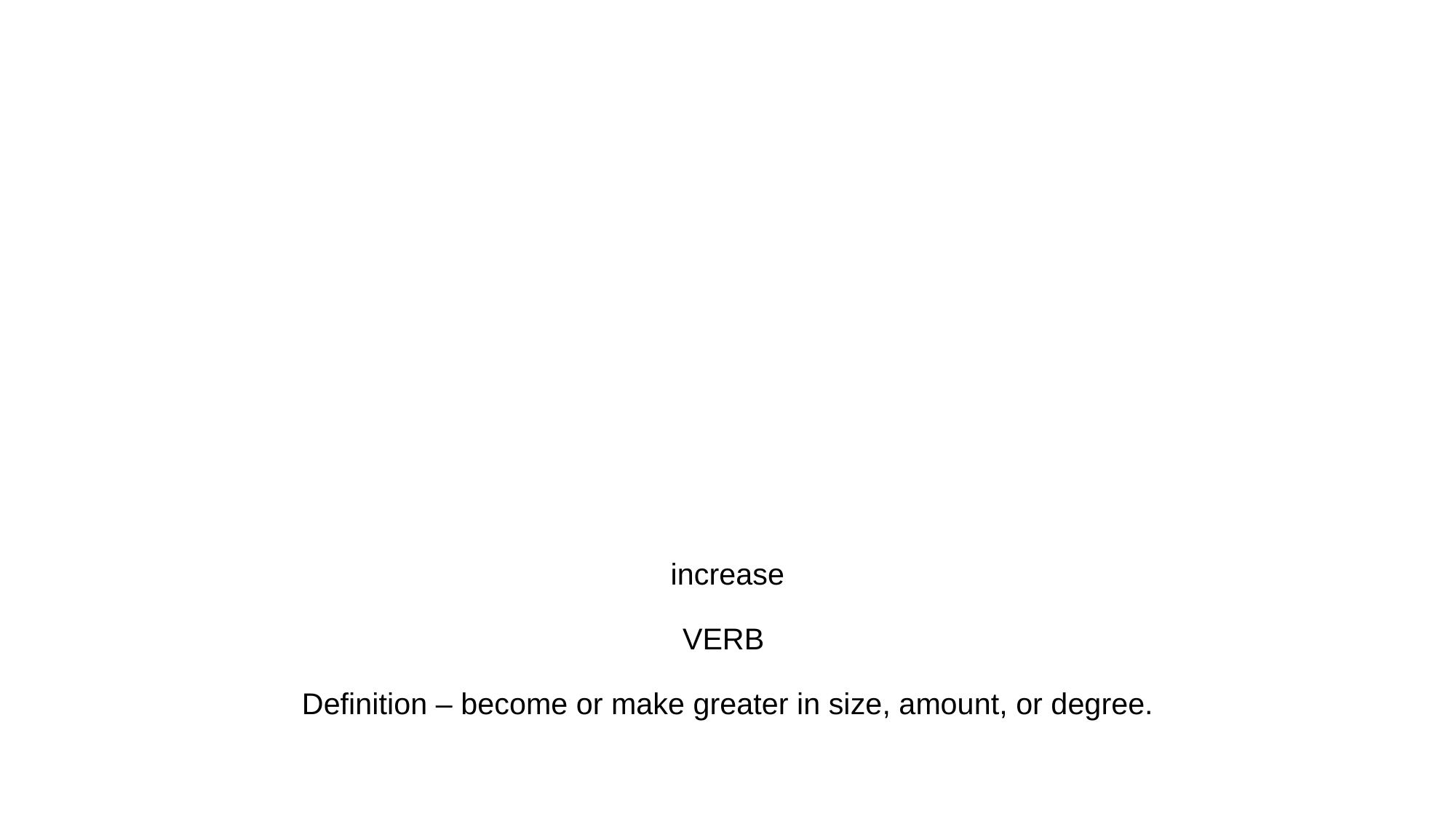

# increase VERB Definition – become or make greater in size, amount, or degree.